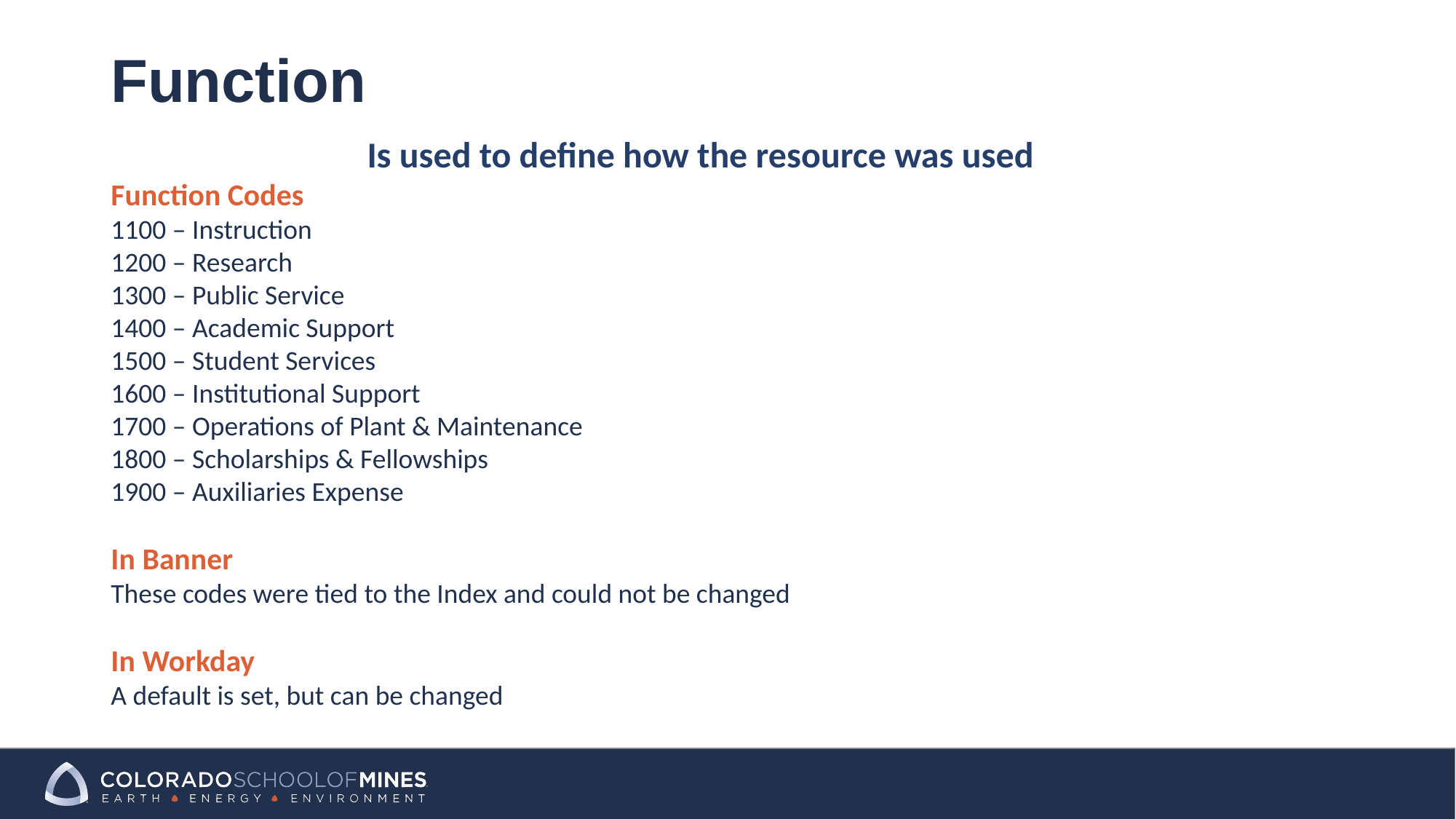

# Function
Is used to define how the resource was used
Function Codes
1100 – Instruction
1200 – Research
1300 – Public Service
1400 – Academic Support
1500 – Student Services
1600 – Institutional Support
1700 – Operations of Plant & Maintenance
1800 – Scholarships & Fellowships
1900 – Auxiliaries Expense

In Banner
These codes were tied to the Index and could not be changed

In Workday
A default is set, but can be changed